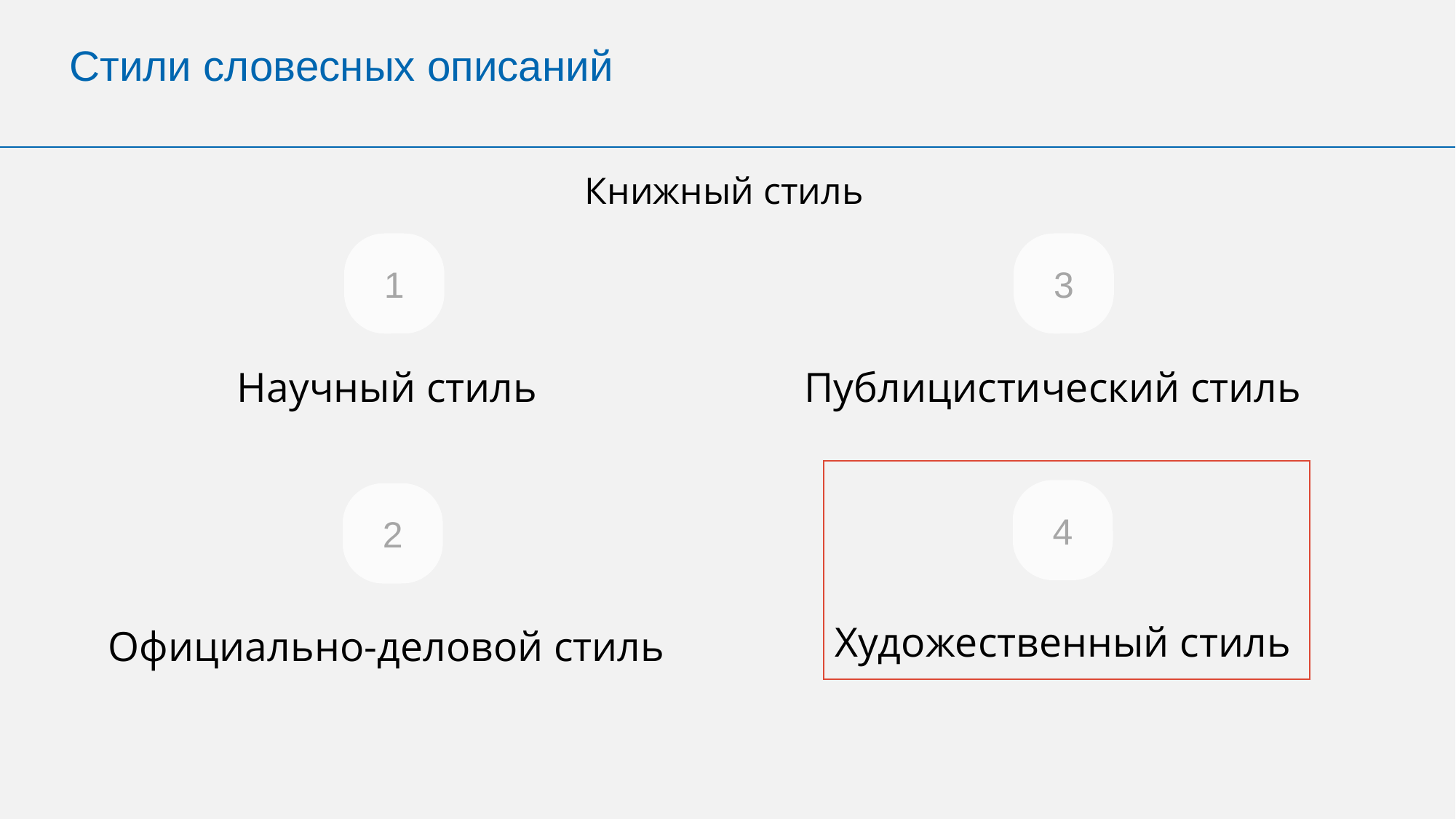

Стили словесных описаний
Книжный стиль
1
3
Научный стиль
Публицистический стиль

4
2
Художественный стиль
Официально-деловой стиль